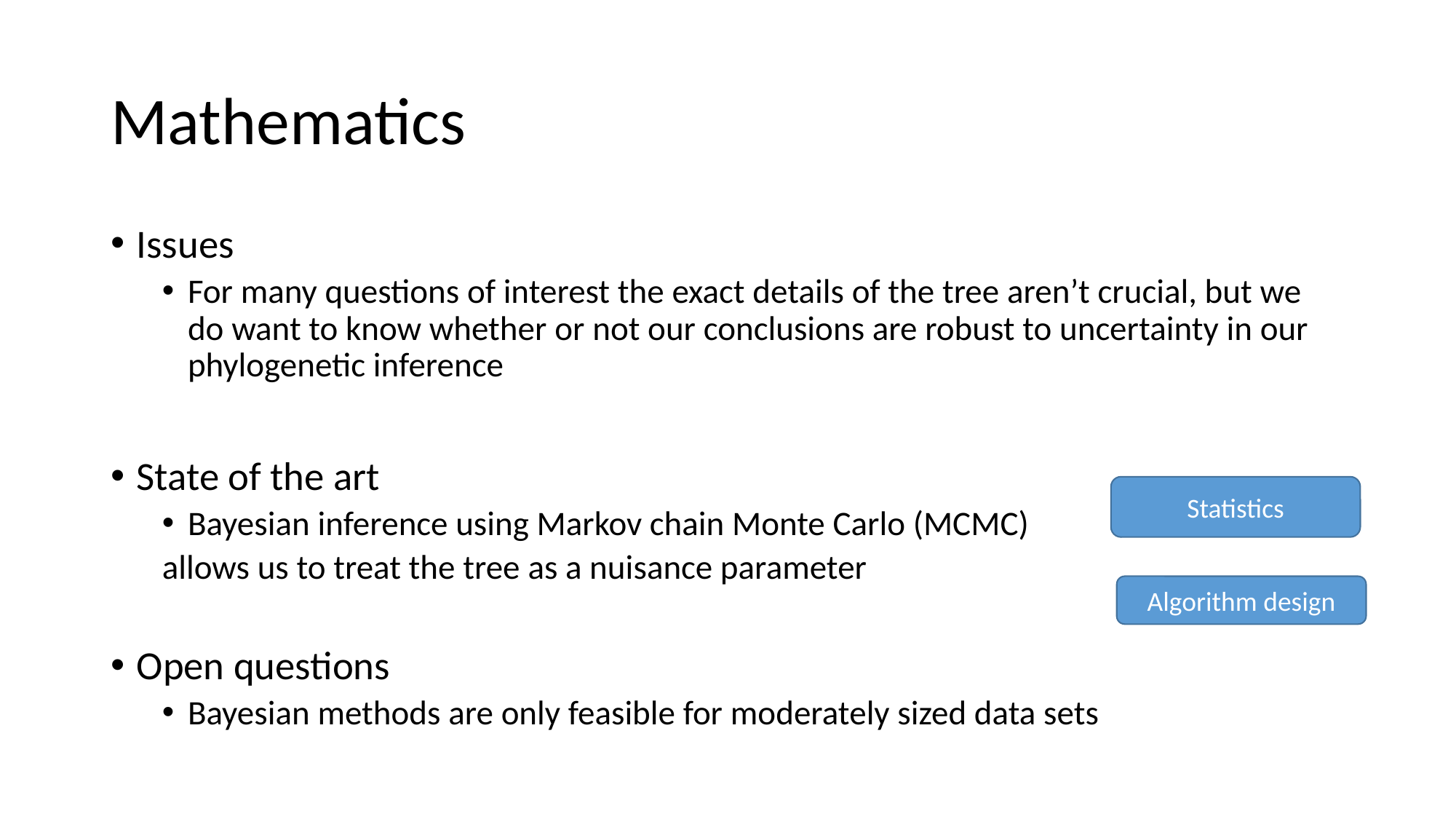

# Mathematics
Issues
For many questions of interest the exact details of the tree aren’t crucial, but we do want to know whether or not our conclusions are robust to uncertainty in our phylogenetic inference

State of the art
Bayesian inference using Markov chain Monte Carlo (MCMC)
	allows us to treat the tree as a nuisance parameter

Open questions
Bayesian methods are only feasible for moderately sized data sets
Statistics
Algorithm design